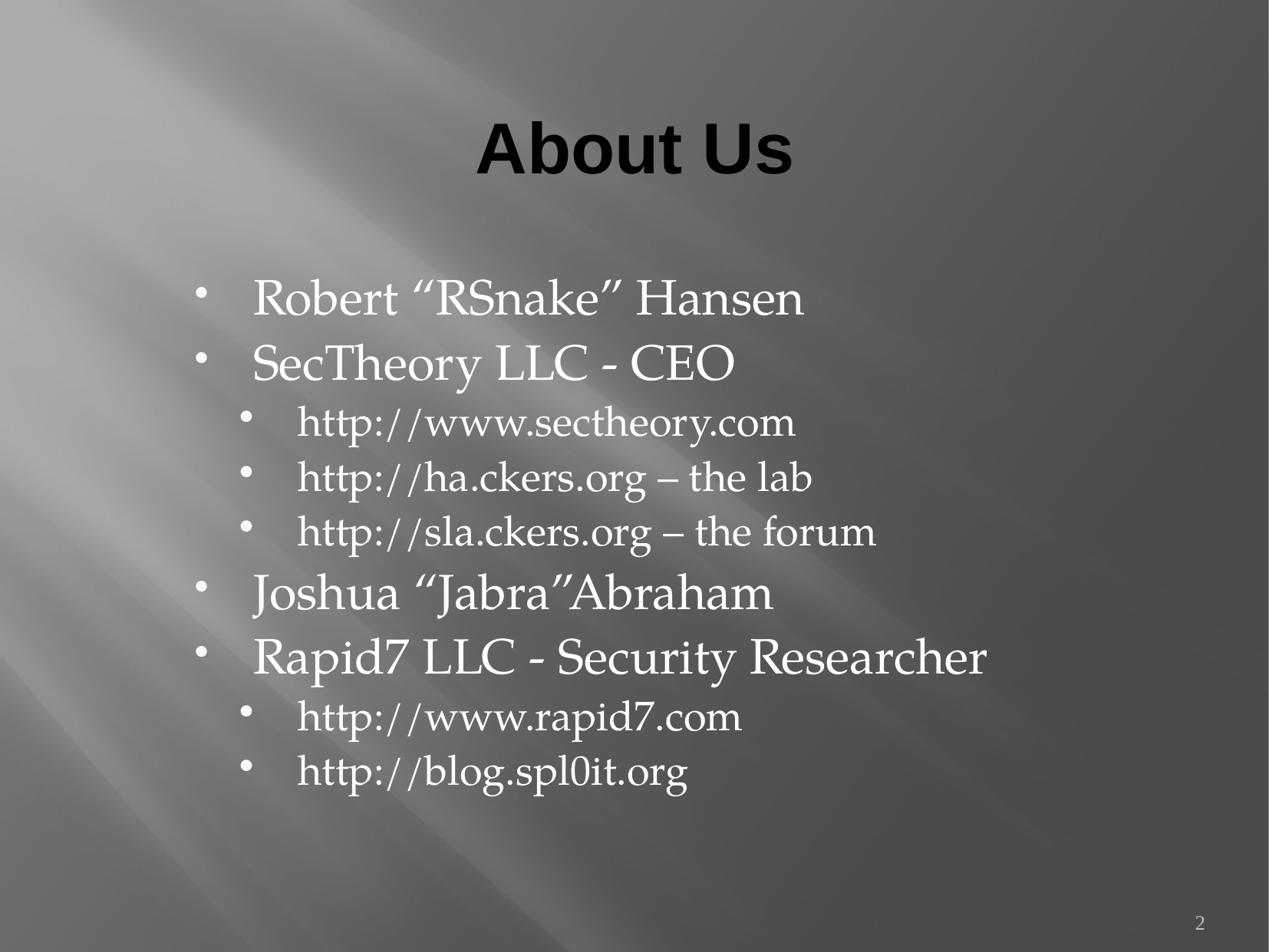

# About Us
Robert “RSnake” Hansen
SecTheory LLC - CEO
http://www.sectheory.com
http://ha.ckers.org – the lab
http://sla.ckers.org – the forum
Joshua “Jabra”Abraham
Rapid7 LLC - Security Researcher
http://www.rapid7.com
http://blog.spl0it.org
2